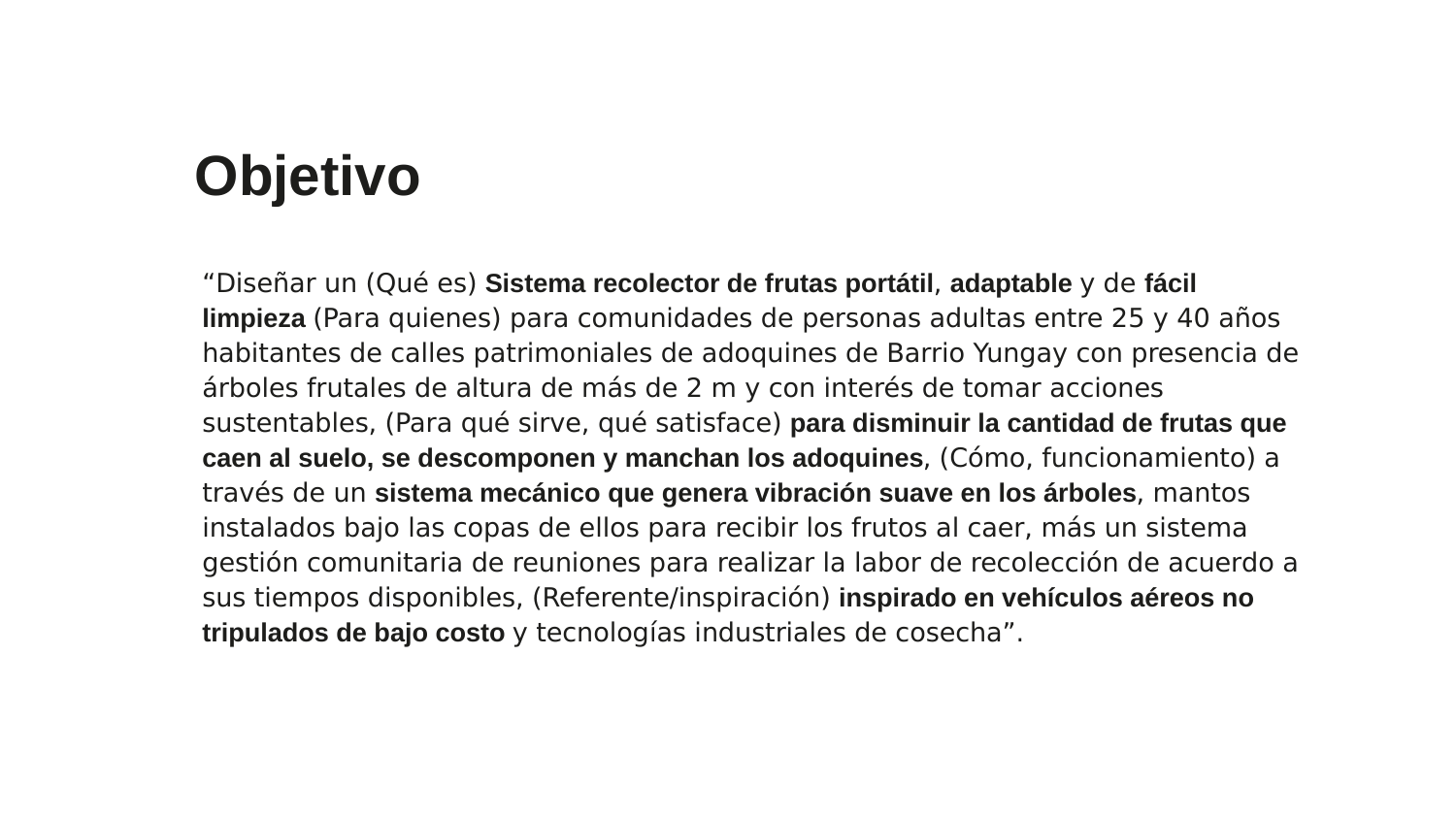

# Objetivo
“Diseñar un (Qué es) Sistema recolector de frutas portátil, adaptable y de fácil limpieza (Para quienes) para comunidades de personas adultas entre 25 y 40 años habitantes de calles patrimoniales de adoquines de Barrio Yungay con presencia de árboles frutales de altura de más de 2 m y con interés de tomar acciones sustentables, (Para qué sirve, qué satisface) para disminuir la cantidad de frutas que caen al suelo, se descomponen y manchan los adoquines, (Cómo, funcionamiento) a través de un sistema mecánico que genera vibración suave en los árboles, mantos instalados bajo las copas de ellos para recibir los frutos al caer, más un sistema gestión comunitaria de reuniones para realizar la labor de recolección de acuerdo a sus tiempos disponibles, (Referente/inspiración) inspirado en vehículos aéreos no tripulados de bajo costo y tecnologías industriales de cosecha”.